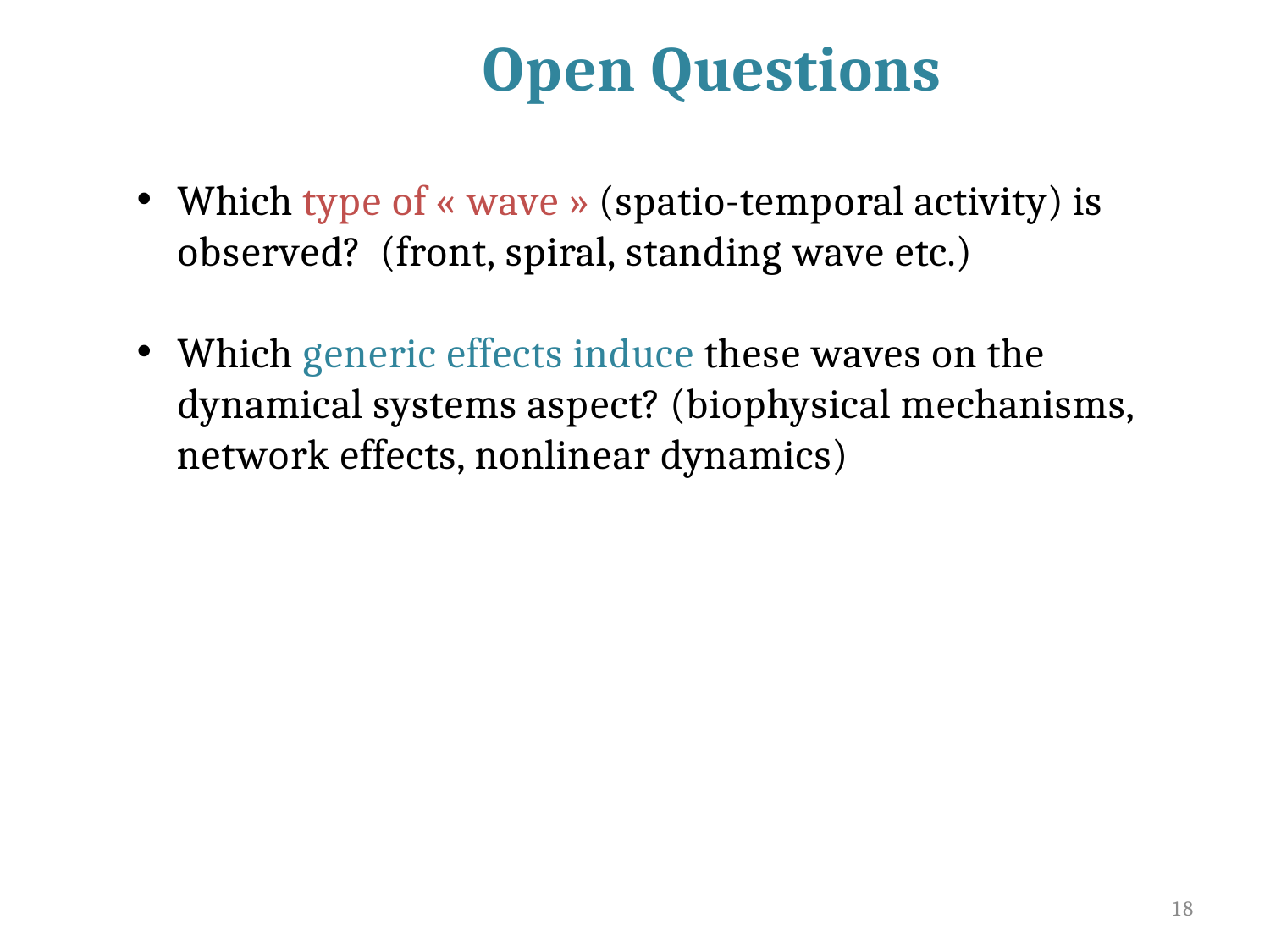

Open Questions

Which type of « wave » (spatio-temporal activity) is observed?  (front, spiral, standing wave etc.)

Which generic effects induce these waves on the dynamical systems aspect? (biophysical mechanisms, network effects, nonlinear dynamics)

18